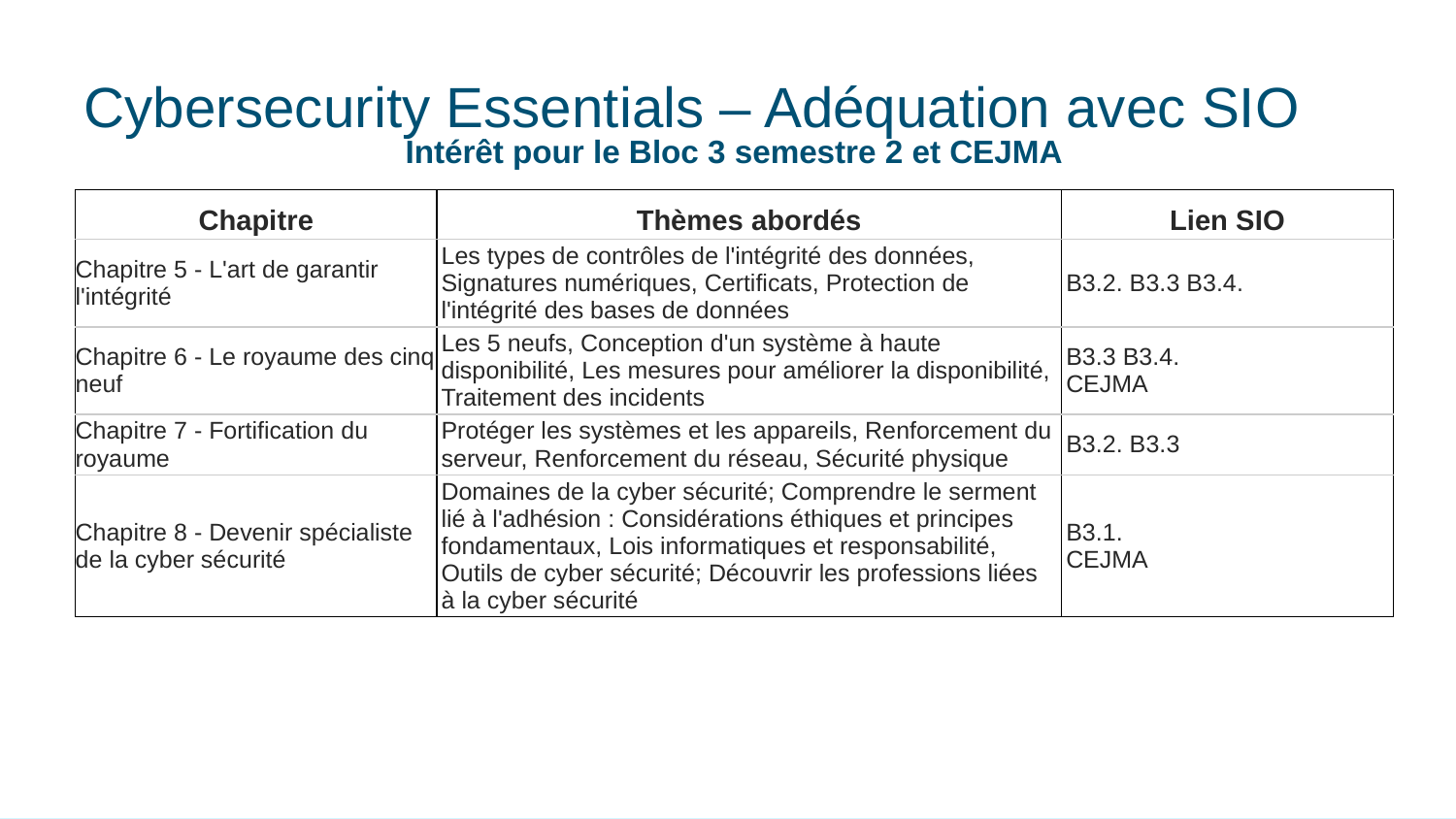

Cybersecurity Essentials – Adéquation avec SIO
Intérêt pour le Bloc 3 semestre 2 et CEJMA
| Chapitre | Thèmes abordés | Lien SIO |
| --- | --- | --- |
| Chapitre 5 - L'art de garantir l'intégrité | Les types de contrôles de l'intégrité des données, Signatures numériques, Certificats, Protection de l'intégrité des bases de données | B3.2. B3.3 B3.4. |
| Chapitre 6 - Le royaume des cinq neuf | Les 5 neufs, Conception d'un système à haute disponibilité, Les mesures pour améliorer la disponibilité, Traitement des incidents | B3.3 B3.4. CEJMA |
| Chapitre 7 - Fortification du royaume | Protéger les systèmes et les appareils, Renforcement du serveur, Renforcement du réseau, Sécurité physique | B3.2. B3.3 |
| Chapitre 8 - Devenir spécialiste de la cyber sécurité | Domaines de la cyber sécurité; Comprendre le serment lié à l'adhésion : Considérations éthiques et principes fondamentaux, Lois informatiques et responsabilité, Outils de cyber sécurité; Découvrir les professions liées à la cyber sécurité | B3.1. CEJMA |